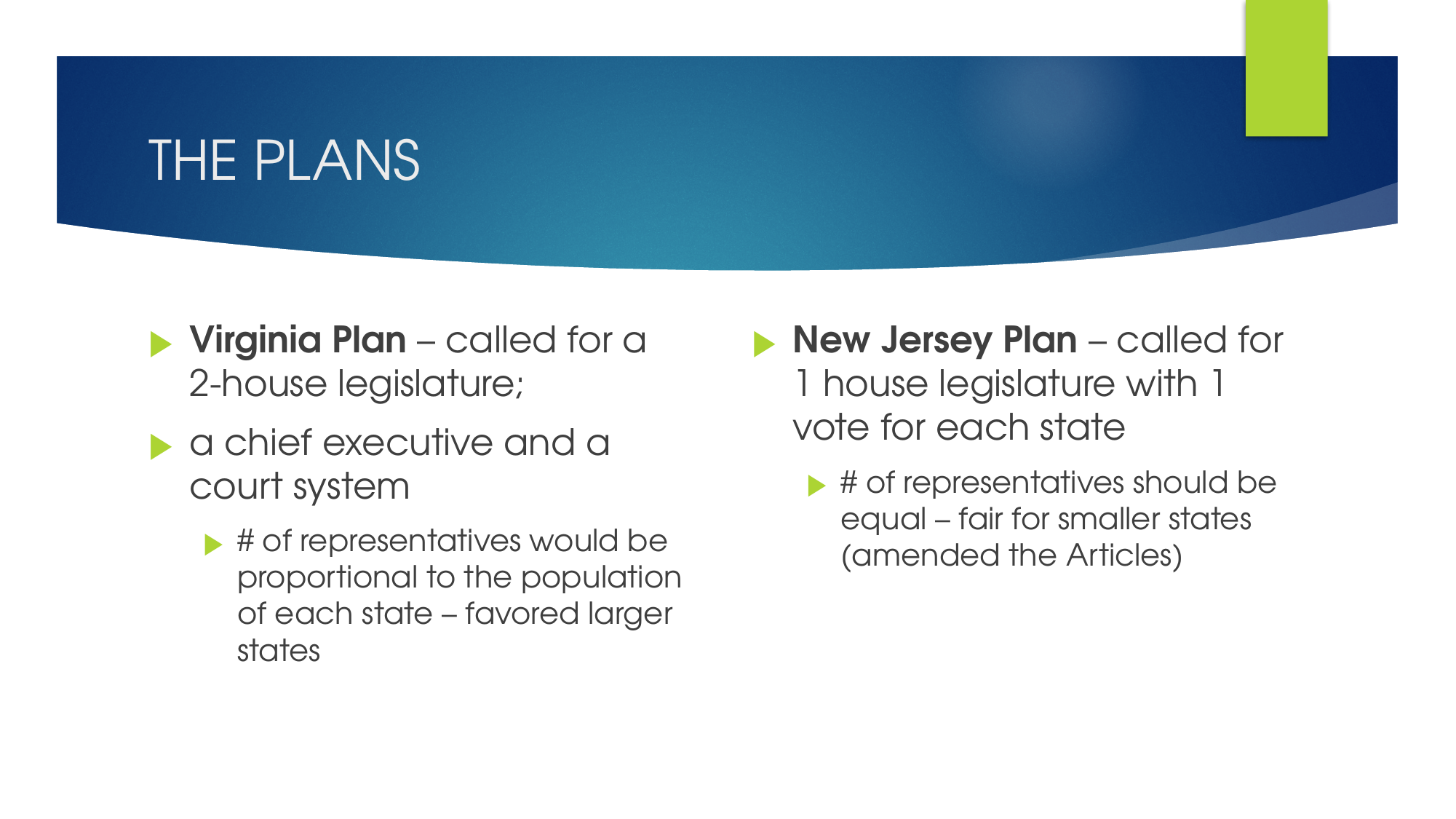

# THE PLANS
Virginia Plan – called for a   2-house legislature;
a chief executive and a court system
# of representatives would be proportional to the population of each state – favored larger states

New Jersey Plan – called for 1 house legislature with 1 vote for each state
# of representatives should be equal – fair for smaller states (amended the Articles)